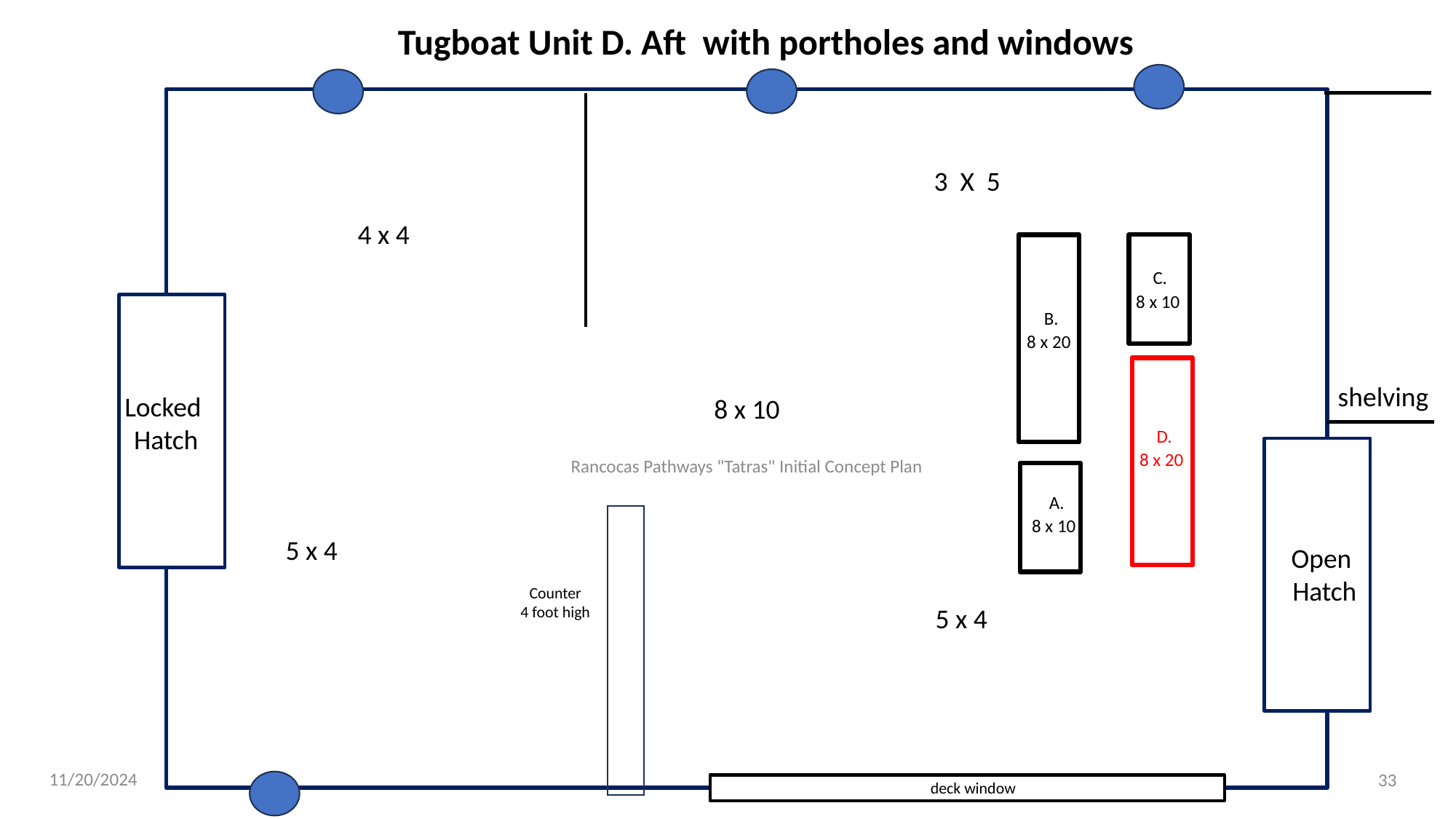

Tugboat Unit D. Aft  with portholes and windows

3  X  5
4 x 4

      C.
8 x 10
      B.
8 x 20

shelving
Locked
Hatch
8 x 10
      D.
8 x 20

Rancocas Pathways "Tatras" Initial Concept Plan

      A.
8 x 10

5 x 4
Open
Hatch

5 x 4
Counter
4 foot high
11/20/2024
33

deck window